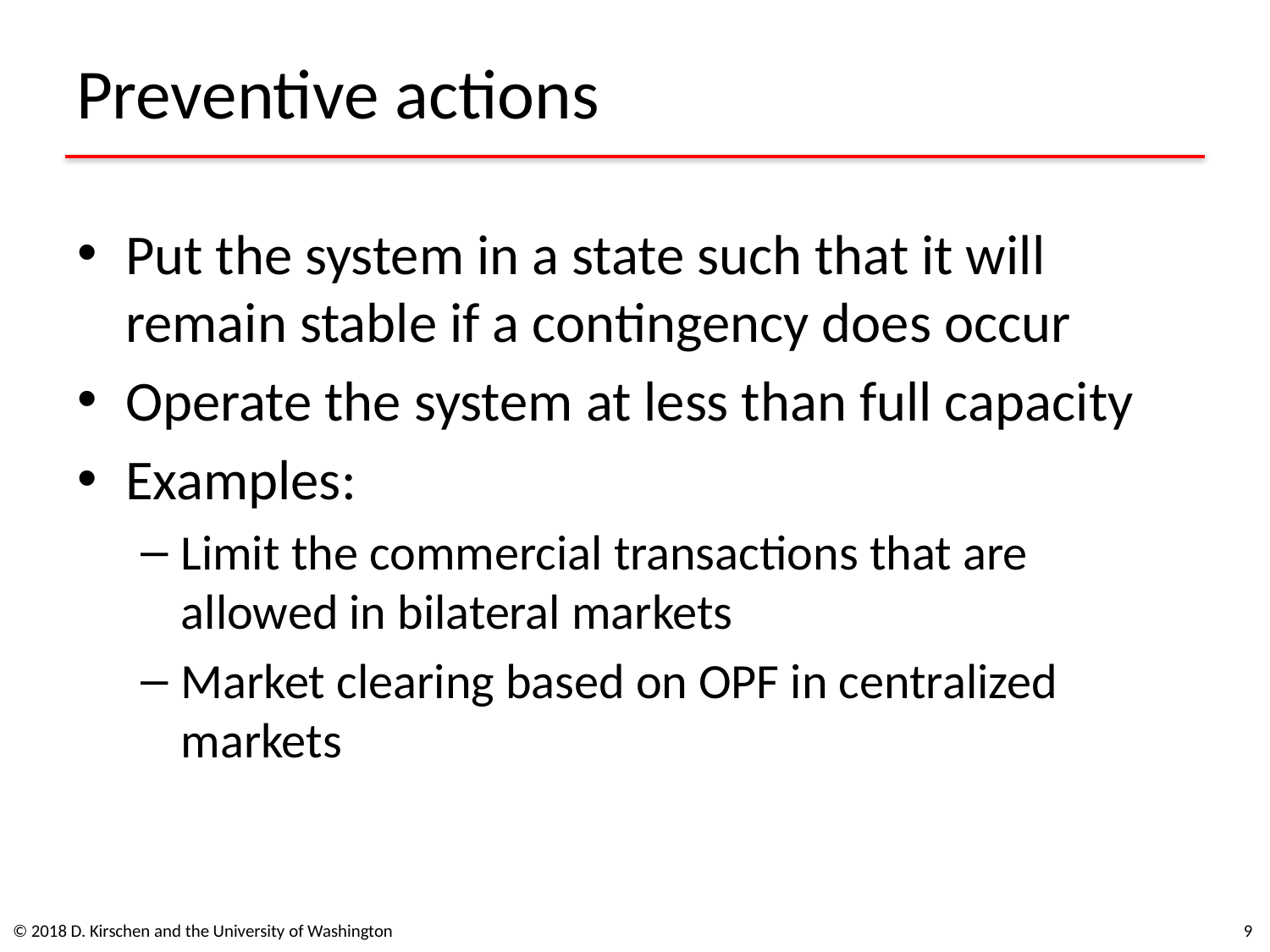

# Preventive actions
Put the system in a state such that it will remain stable if a contingency does occur
Operate the system at less than full capacity
Examples:
Limit the commercial transactions that are allowed in bilateral markets
Market clearing based on OPF in centralized markets
© 2018 D. Kirschen and the University of Washington
9